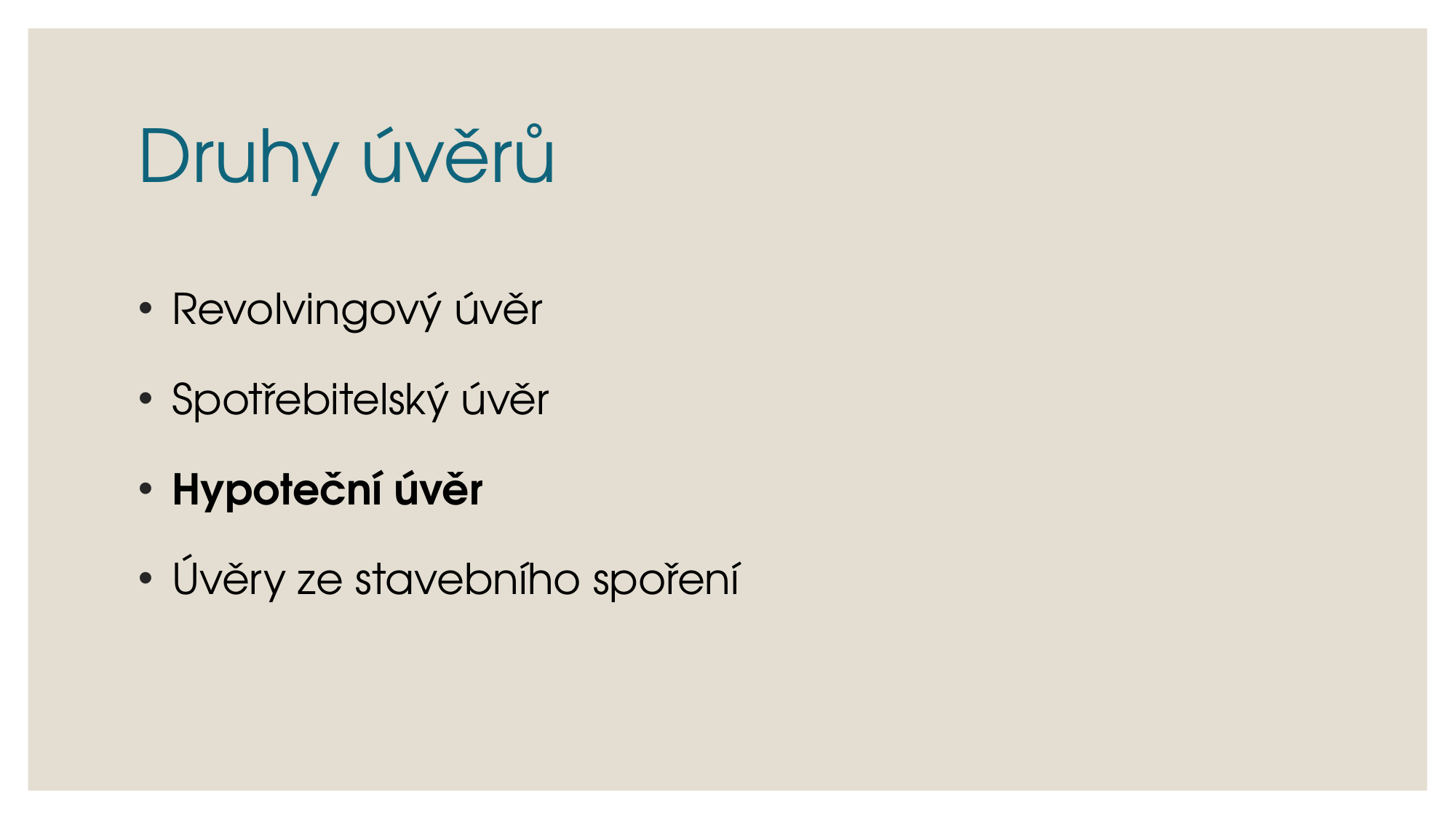

# Druhy úvěrů
 Revolvingový úvěr
 Spotřebitelský úvěr
 Hypoteční úvěr
 Úvěry ze stavebního spoření